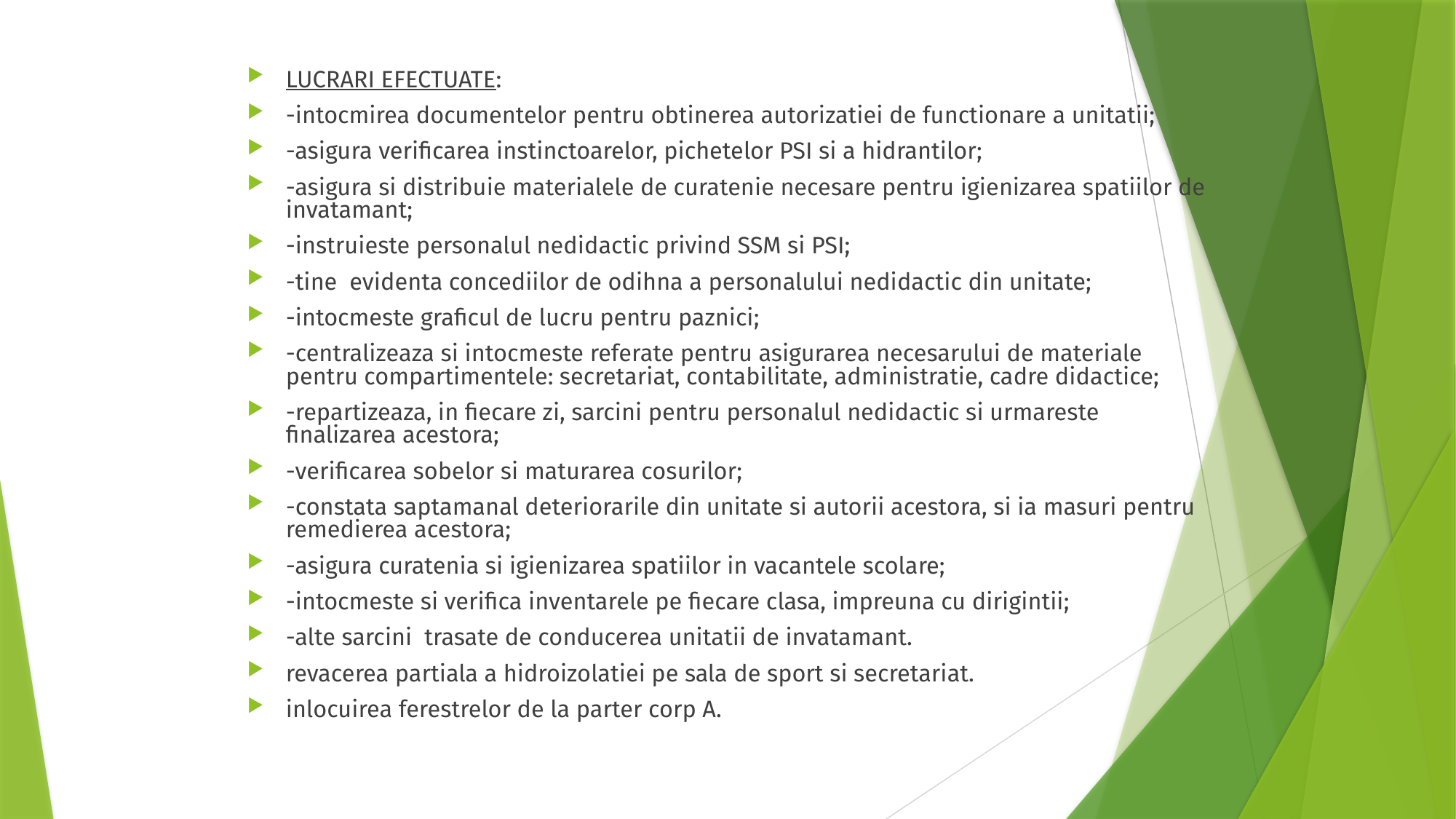

LUCRARI EFECTUATE:
-intocmirea documentelor pentru obtinerea autorizatiei de functionare a unitatii;
-asigura verificarea instinctoarelor, pichetelor PSI si a hidrantilor;
-asigura si distribuie materialele de curatenie necesare pentru igienizarea spatiilor de invatamant;
-instruieste personalul nedidactic privind SSM si PSI;
-tine  evidenta concediilor de odihna a personalului nedidactic din unitate;
-intocmeste graficul de lucru pentru paznici;
-centralizeaza si intocmeste referate pentru asigurarea necesarului de materiale pentru compartimentele: secretariat, contabilitate, administratie, cadre didactice;
-repartizeaza, in fiecare zi, sarcini pentru personalul nedidactic si urmareste finalizarea acestora;
-verificarea sobelor si maturarea cosurilor;
-constata saptamanal deteriorarile din unitate si autorii acestora, si ia masuri pentru remedierea acestora;
-asigura curatenia si igienizarea spatiilor in vacantele scolare;
-intocmeste si verifica inventarele pe fiecare clasa, impreuna cu dirigintii;
-alte sarcini  trasate de conducerea unitatii de invatamant.
revacerea partiala a hidroizolatiei pe sala de sport si secretariat.
inlocuirea ferestrelor de la parter corp A.